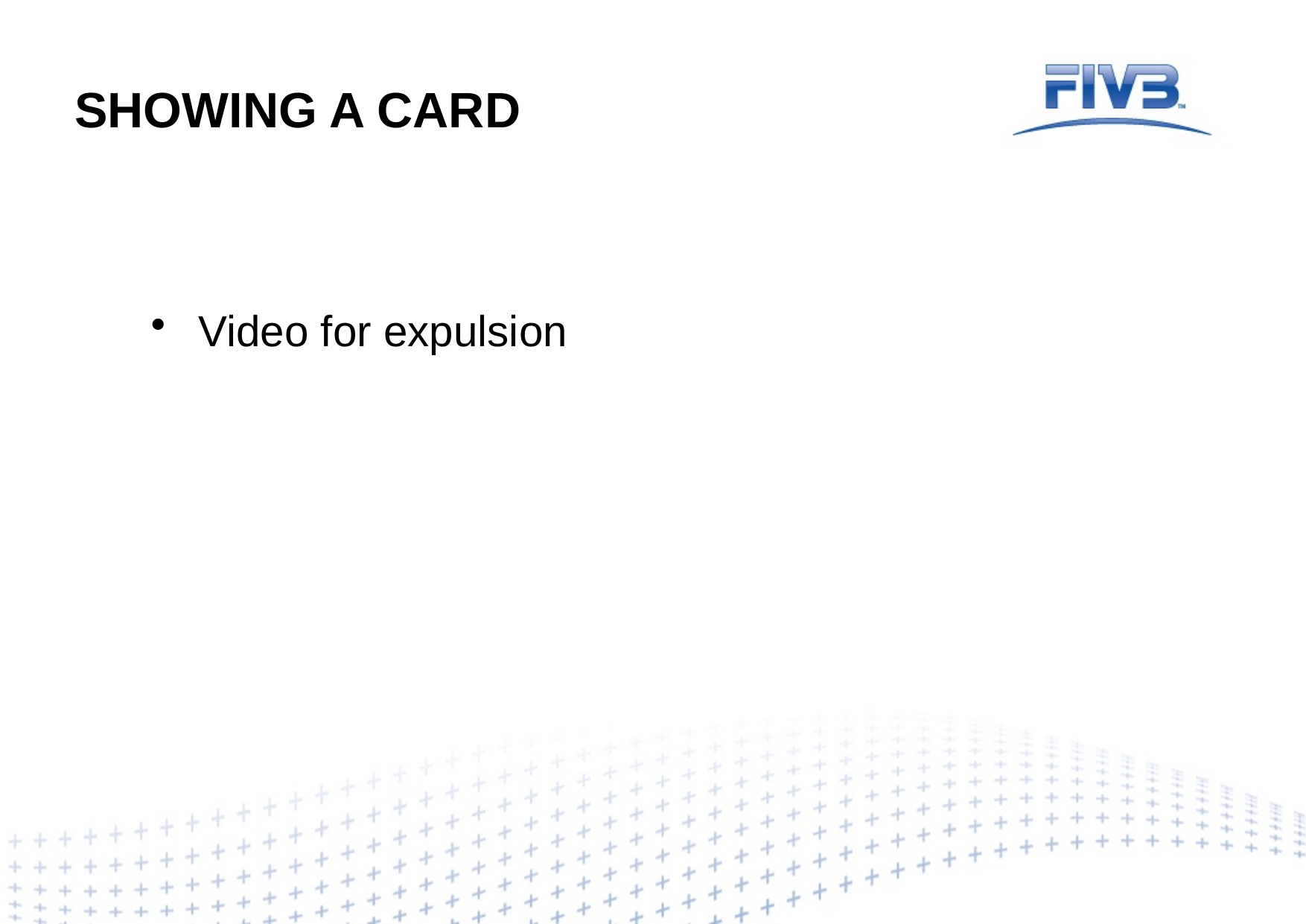

# SHOWING A CARD
Video for expulsion